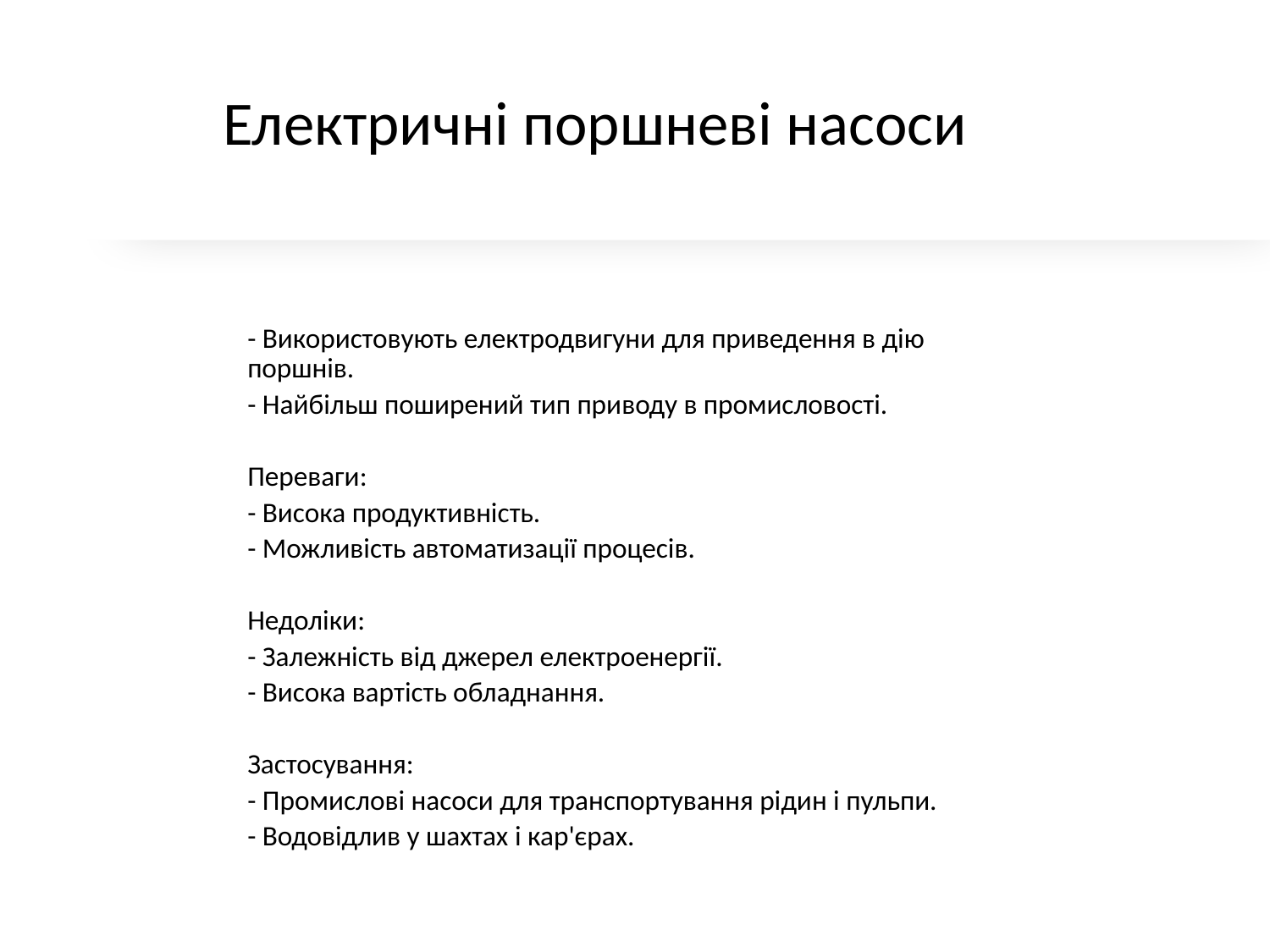

# Електричні поршневі насоси
- Використовують електродвигуни для приведення в дію поршнів.
- Найбільш поширений тип приводу в промисловості.

Переваги:
- Висока продуктивність.
- Можливість автоматизації процесів.

Недоліки:
- Залежність від джерел електроенергії.
- Висока вартість обладнання.

Застосування:
- Промислові насоси для транспортування рідин і пульпи.
- Водовідлив у шахтах і кар'єрах.